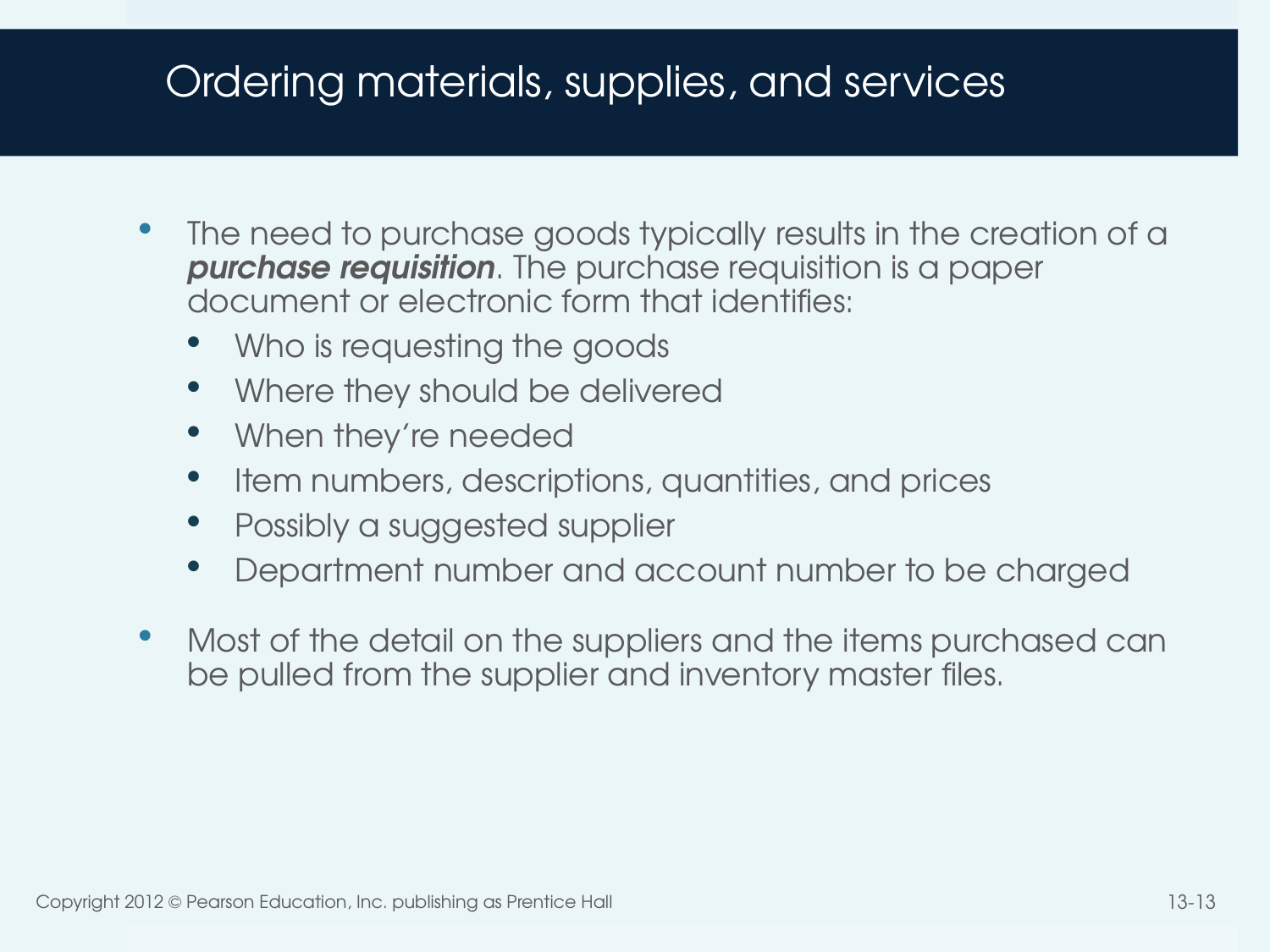

# Ordering materials, supplies, and services
The need to purchase goods typically results in the creation of a purchase requisition. The purchase requisition is a paper document or electronic form that identifies:
Who is requesting the goods
Where they should be delivered
When they’re needed
Item numbers, descriptions, quantities, and prices
Possibly a suggested supplier
Department number and account number to be charged
Most of the detail on the suppliers and the items purchased can be pulled from the supplier and inventory master files.

Copyright 2012 © Pearson Education, Inc. publishing as Prentice Hall
13-13